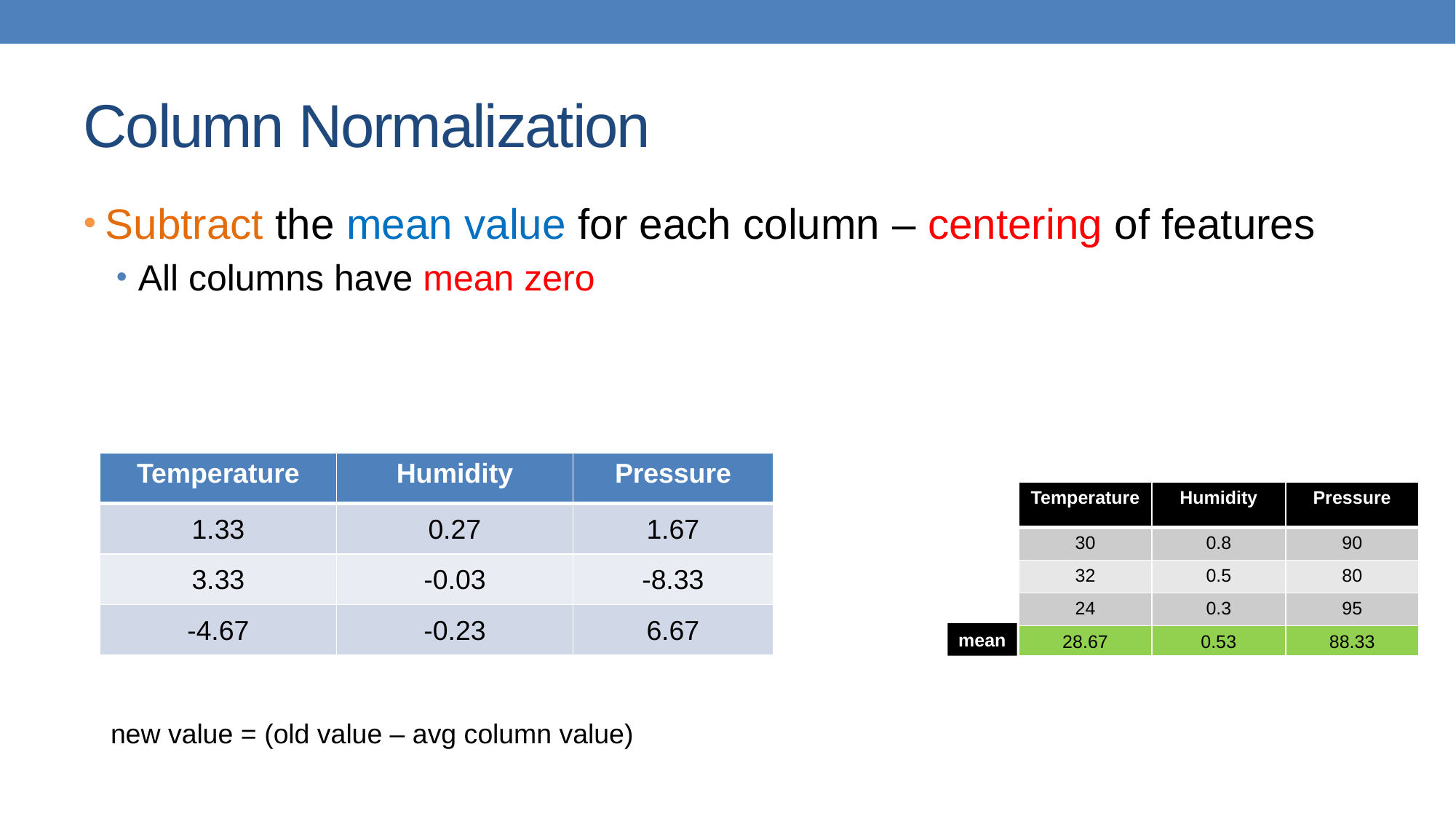

# Column Normalization
Subtract the mean value for each column – centering of features
All columns have mean zero
| Temperature | Humidity | Pressure |
| --- | --- | --- |
| 1.33 | 0.27 | 1.67 |
| 3.33 | -0.03 | -8.33 |
| -4.67 | -0.23 | 6.67 |
| Temperature | Humidity | Pressure |
| --- | --- | --- |
| 30 | 0.8 | 90 |
| 32 | 0.5 | 80 |
| 24 | 0.3 | 95 |
| 28.67 | 0.53 | 88.33 |
mean
new value = (old value – avg column value)